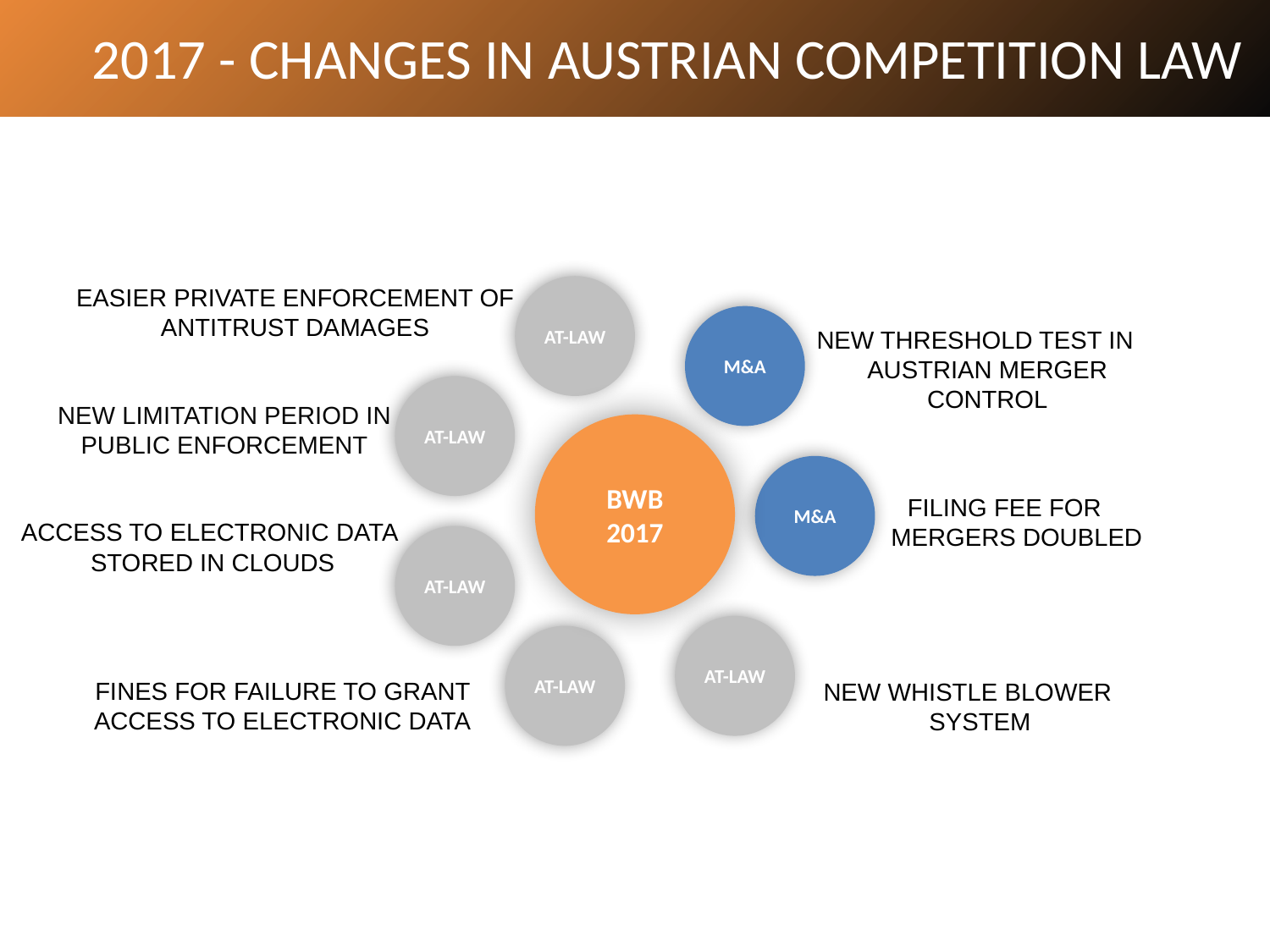

2017 - CHANGES IN AUSTRIAN COMPETITION LAW
EASIER PRIVATE ENFORCEMENT OF ANTITRUST DAMAGES
NEW THRESHOLD TEST IN AUSTRIAN MERGER CONTROL
NEW LIMITATION PERIOD IN PUBLIC ENFORCEMENT
FILING FEE FOR MERGERS DOUBLED
FINES FOR FAILURE TO GRANT ACCESS TO ELECTRONIC DATA
NEW WHISTLE BLOWER SYSTEM

AT-LAW

AT-LAW
BWB
2017
M&A

AT-LAW

AT-LAW

M&A

ACCESS TO ELECTRONIC DATA
STORED IN CLOUDS
AT-LAW